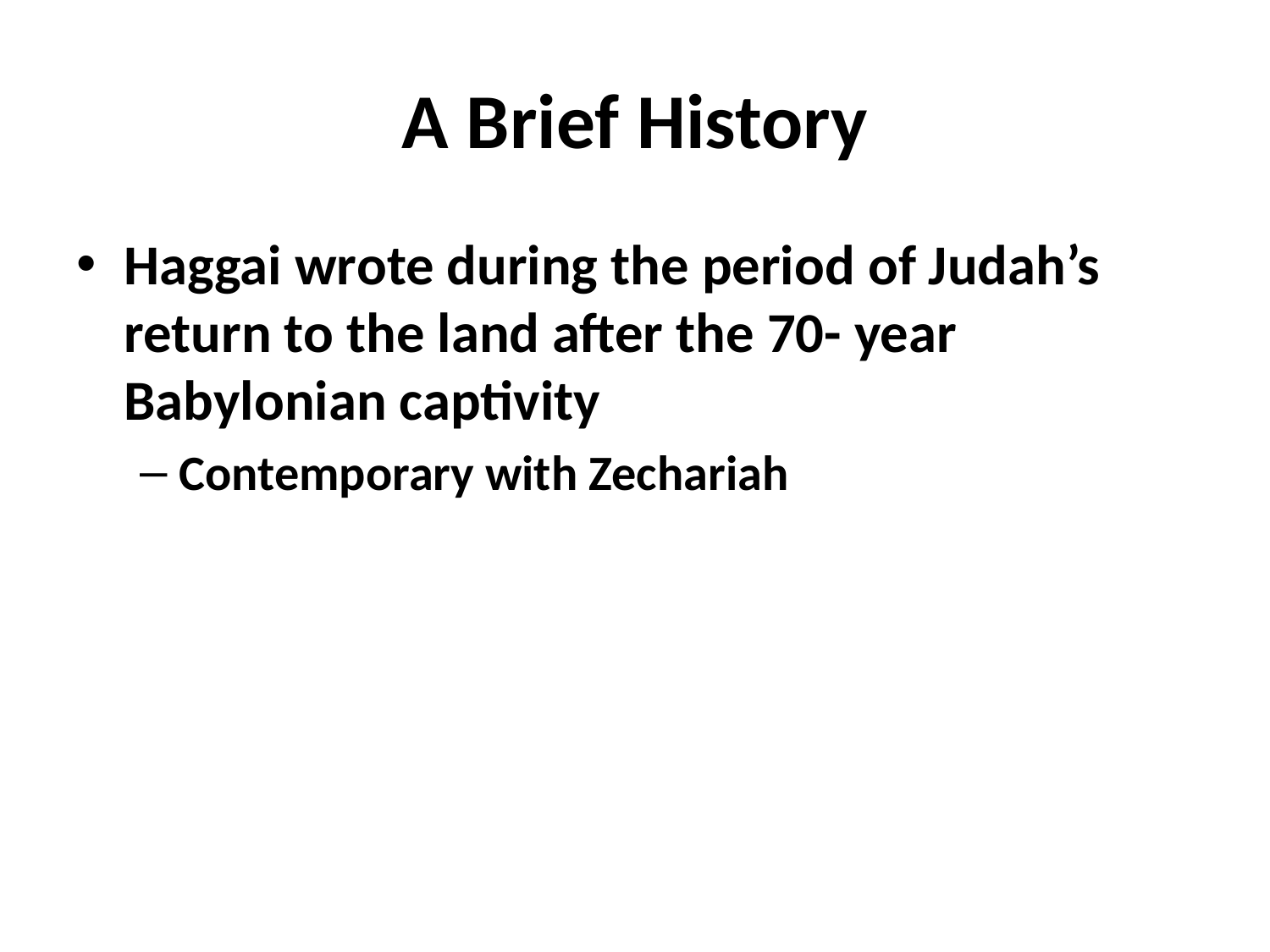

# A Brief History
Haggai wrote during the period of Judah’s return to the land after the 70- year Babylonian captivity
Contemporary with Zechariah